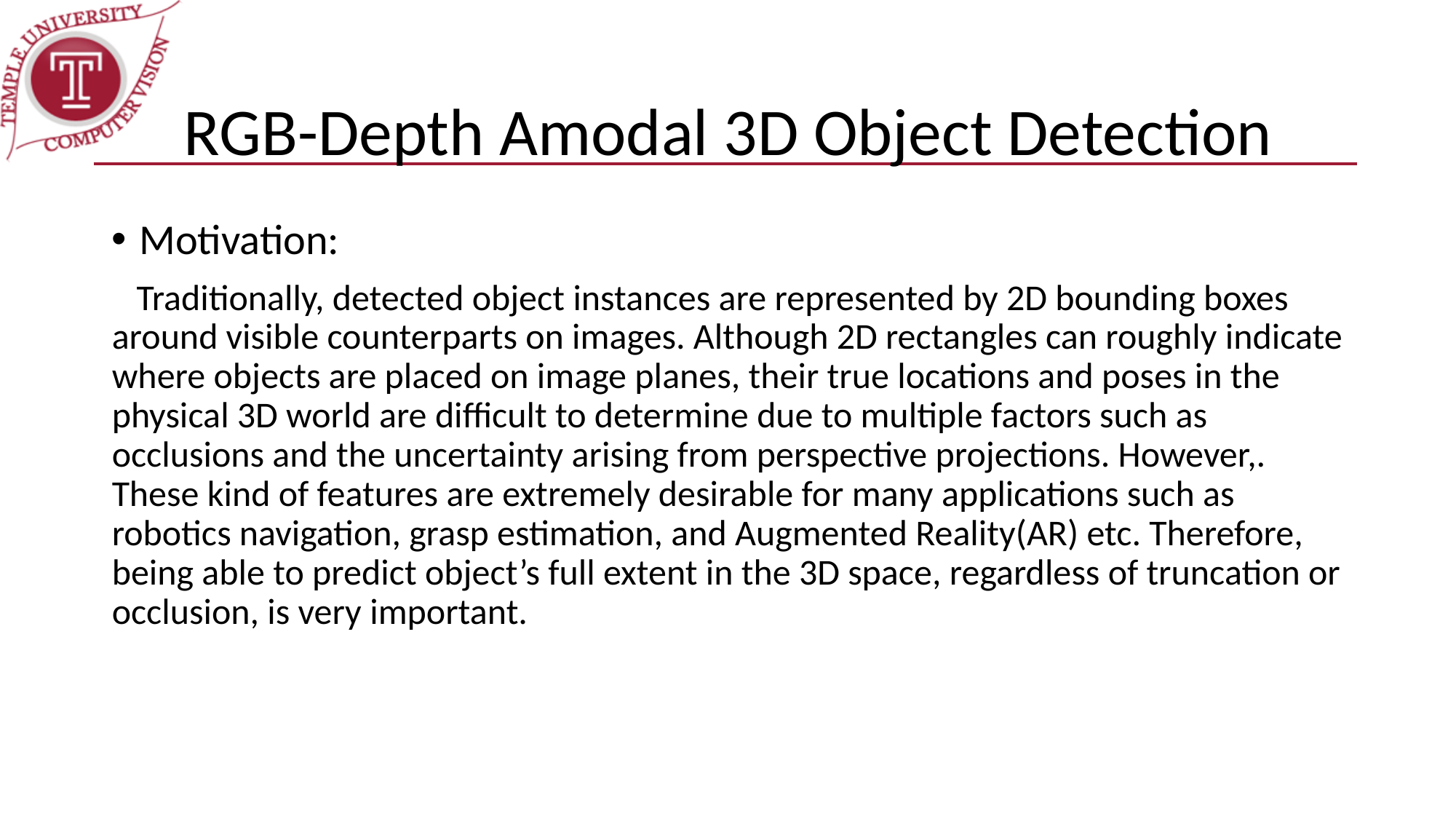

# RGB-Depth Amodal 3D Object Detection
Motivation:
   Traditionally, detected object instances are represented by 2D bounding boxes around visible counterparts on images. Although 2D rectangles can roughly indicate where objects are placed on image planes, their true locations and poses in the physical 3D world are difficult to determine due to multiple factors such as occlusions and the uncertainty arising from perspective projections. However,. These kind of features are extremely desirable for many applications such as robotics navigation, grasp estimation, and Augmented Reality(AR) etc. Therefore, being able to predict object’s full extent in the 3D space, regardless of truncation or occlusion, is very important.